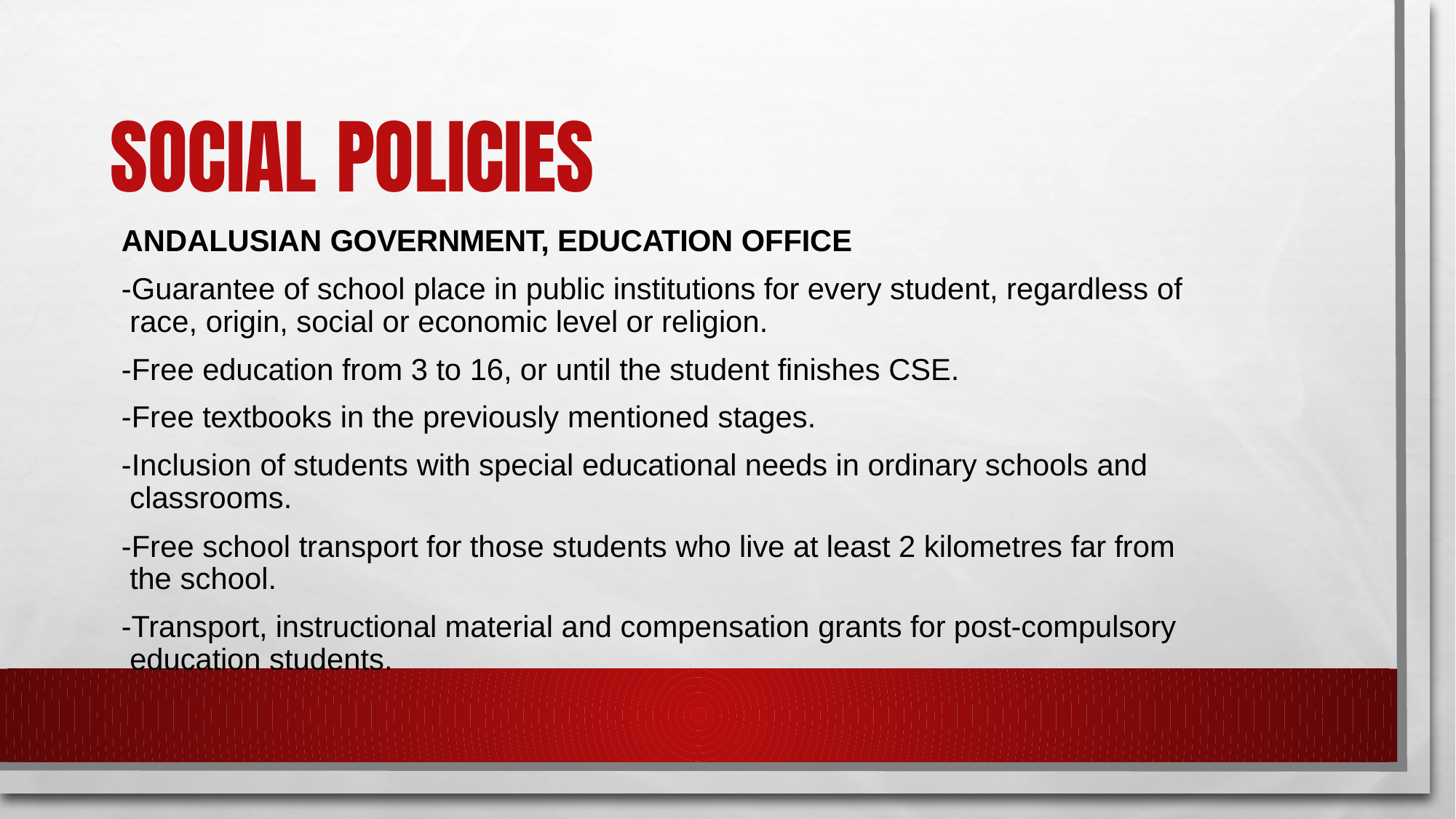

# SOCIAL POLICIES
ANDALUSIAN GOVERNMENT, EDUCATION OFFICE
-Guarantee of school place in public institutions for every student, regardless of  race, origin, social or economic level or religion.
-Free education from 3 to 16, or until the student finishes CSE.
-Free textbooks in the previously mentioned stages.
-Inclusion of students with special educational needs in ordinary schools and  classrooms.
-Free school transport for those students who live at least 2 kilometres far from  the school.
-Transport, instructional material and compensation grants for post-compulsory  education students.